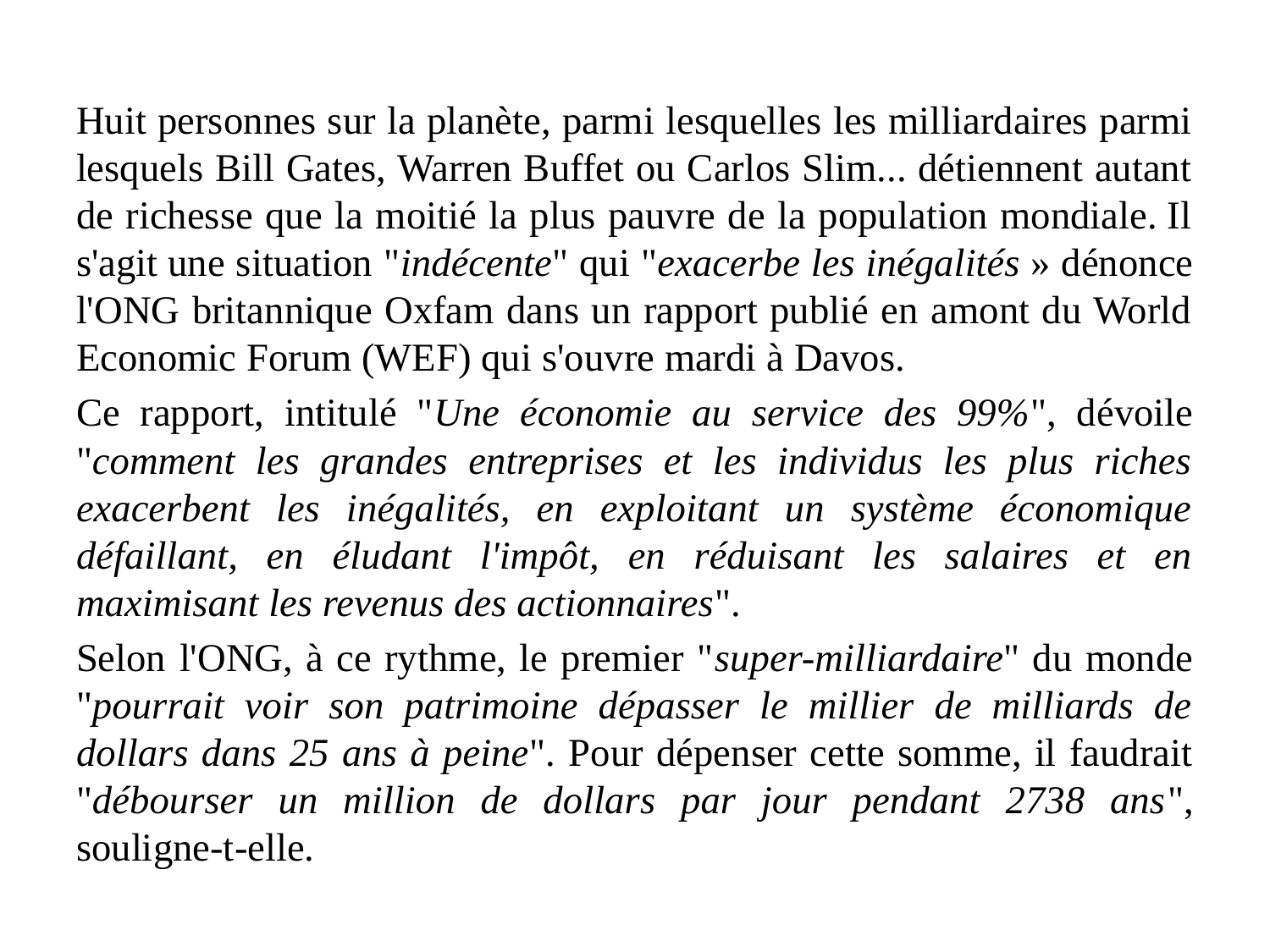

Huit personnes sur la planète, parmi lesquelles les milliardaires parmi lesquels Bill Gates, Warren Buffet ou Carlos Slim... détiennent autant de richesse que la moitié la plus pauvre de la population mondiale. Il s'agit une situation "indécente" qui "exacerbe les inégalités » dénonce l'ONG britannique Oxfam dans un rapport publié en amont du World Economic Forum (WEF) qui s'ouvre mardi à Davos.
Ce rapport, intitulé "Une économie au service des 99%", dévoile "comment les grandes entreprises et les individus les plus riches exacerbent les inégalités, en exploitant un système économique défaillant, en éludant l'impôt, en réduisant les salaires et en maximisant les revenus des actionnaires".
Selon l'ONG, à ce rythme, le premier "super-milliardaire" du monde "pourrait voir son patrimoine dépasser le millier de milliards de dollars dans 25 ans à peine". Pour dépenser cette somme, il faudrait "débourser un million de dollars par jour pendant 2738 ans", souligne-t-elle.